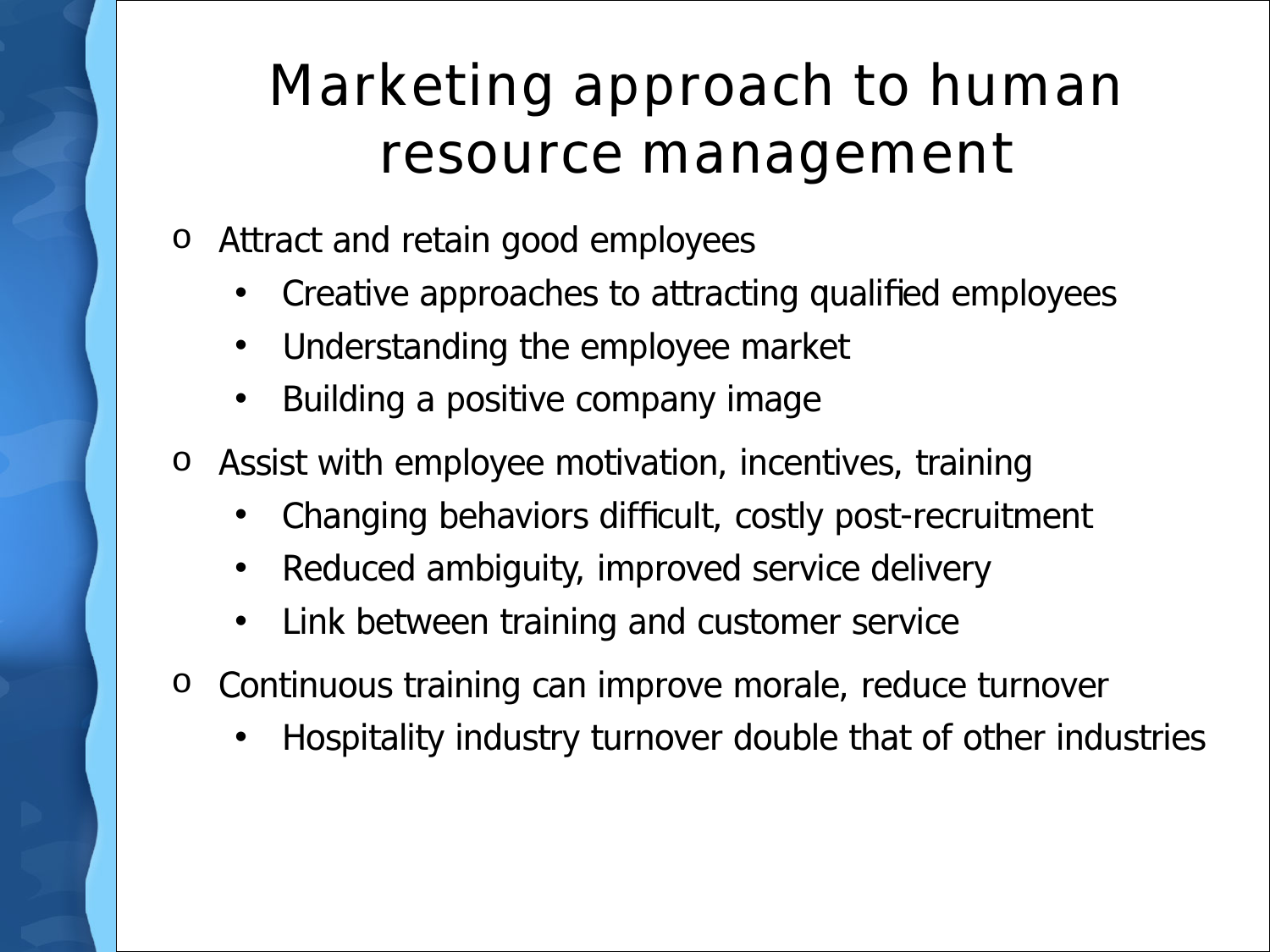

# Marketing approach to human resource management
Attract and retain good employees
Creative approaches to attracting qualified employees
Understanding the employee market
Building a positive company image
Assist with employee motivation, incentives, training
Changing behaviors difficult, costly post-recruitment
Reduced ambiguity, improved service delivery
Link between training and customer service
Continuous training can improve morale, reduce turnover
Hospitality industry turnover double that of other industries